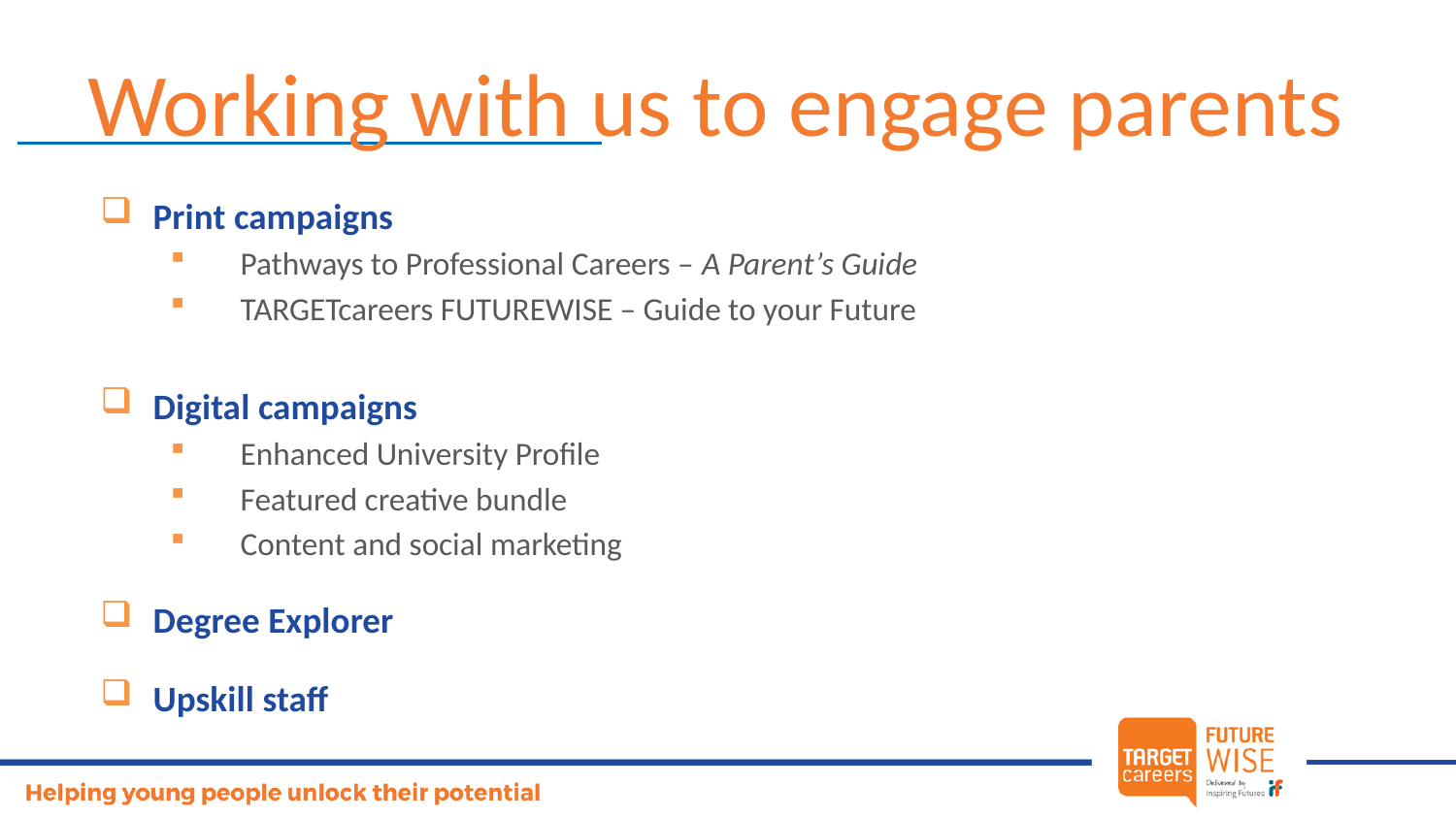

# Working with us to engage parents
Print campaigns
Pathways to Professional Careers – A Parent’s Guide
TARGETcareers FUTUREWISE – Guide to your Future

Digital campaigns
Enhanced University Profile
Featured creative bundle
Content and social marketing

Degree Explorer

Upskill staff